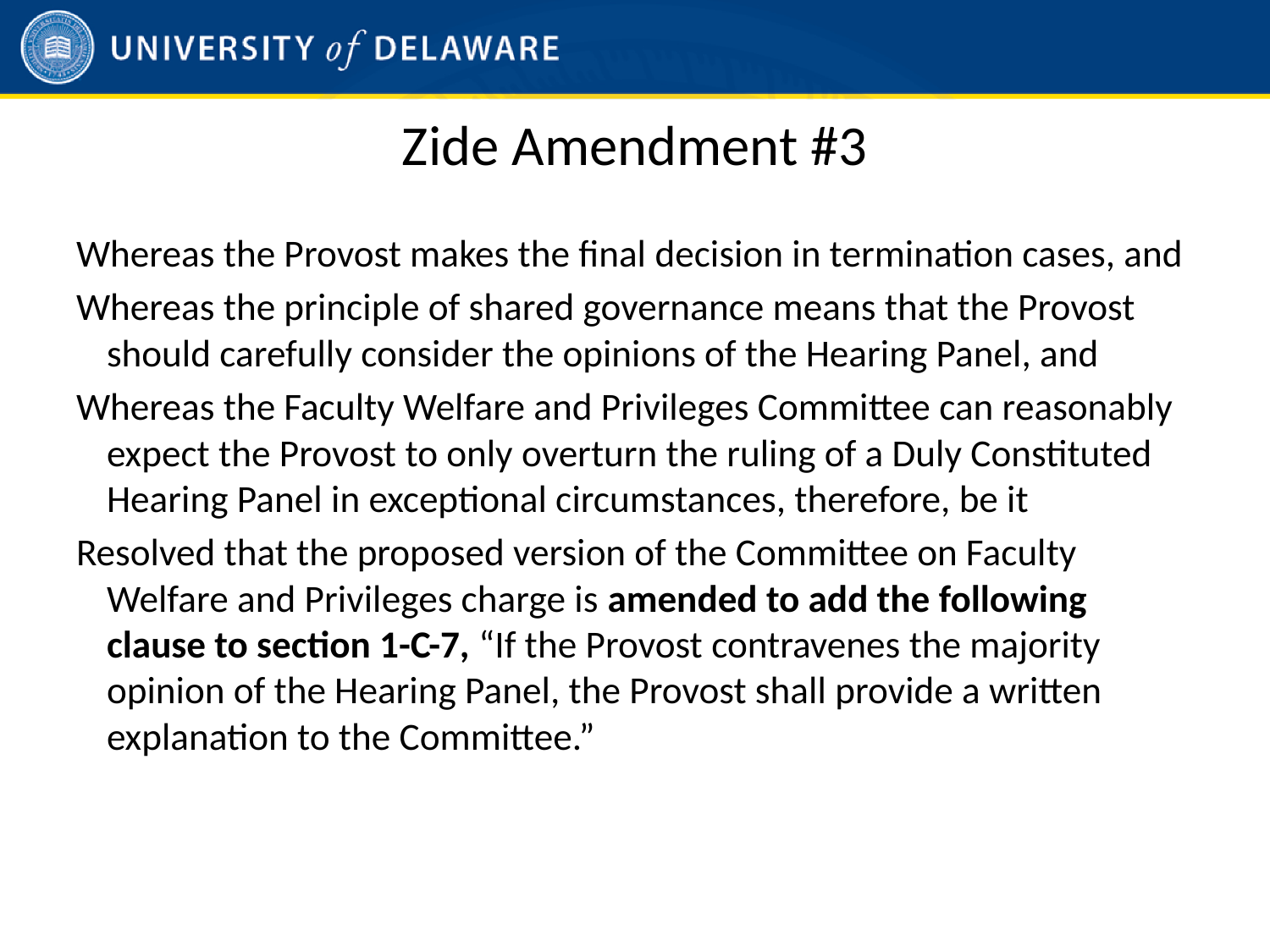

# Zide Amendment #3
Whereas the Provost makes the final decision in termination cases, and
Whereas the principle of shared governance means that the Provost should carefully consider the opinions of the Hearing Panel, and
Whereas the Faculty Welfare and Privileges Committee can reasonably expect the Provost to only overturn the ruling of a Duly Constituted Hearing Panel in exceptional circumstances, therefore, be it
Resolved that the proposed version of the Committee on Faculty Welfare and Privileges charge is amended to add the following clause to section 1-C-7, “If the Provost contravenes the majority opinion of the Hearing Panel, the Provost shall provide a written explanation to the Committee.”